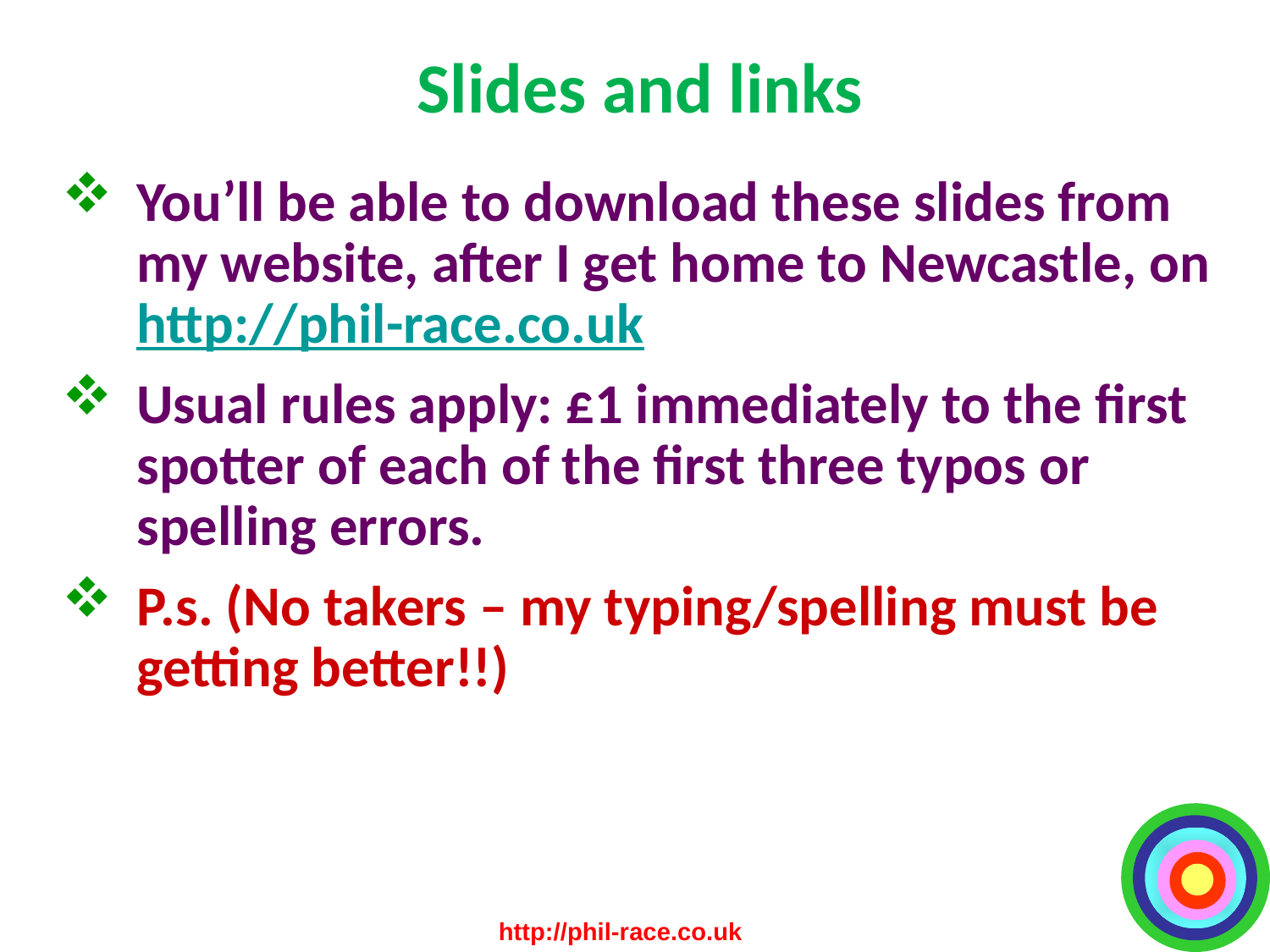

# Slides and links
You’ll be able to download these slides from my website, after I get home to Newcastle, on http://phil-race.co.uk
Usual rules apply: £1 immediately to the first spotter of each of the first three typos or spelling errors.
P.s. (No takers – my typing/spelling must be getting better!!)